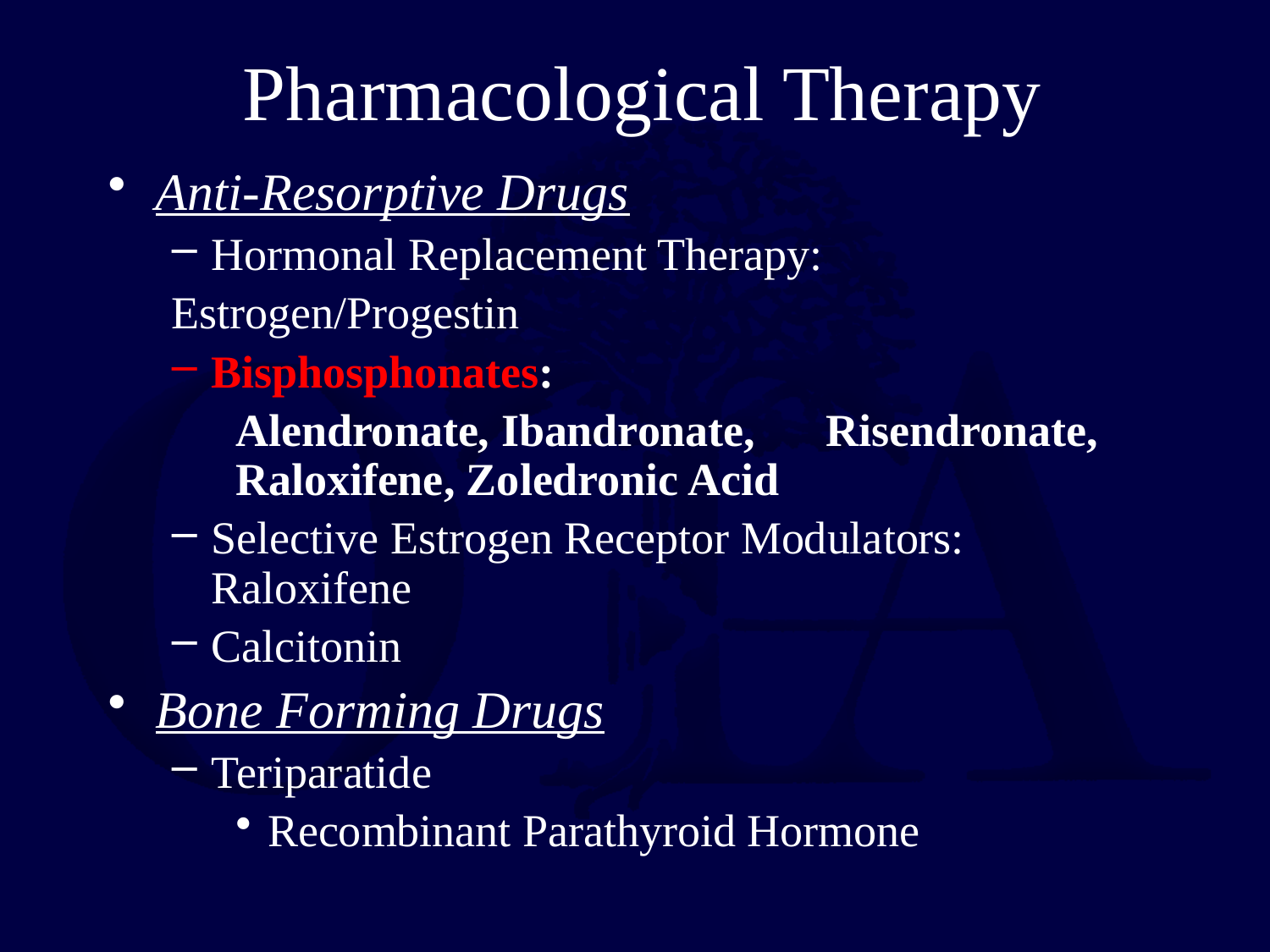

# Pharmacological Therapy
Anti-Resorptive Drugs
Hormonal Replacement Therapy:
		Estrogen/Progestin
Bisphosphonates:
	Alendronate, Ibandronate, 	Risendronate, Raloxifene, Zoledronic Acid
Selective Estrogen Receptor Modulators:   		Raloxifene
Calcitonin
Bone Forming Drugs
Teriparatide
Recombinant Parathyroid Hormone